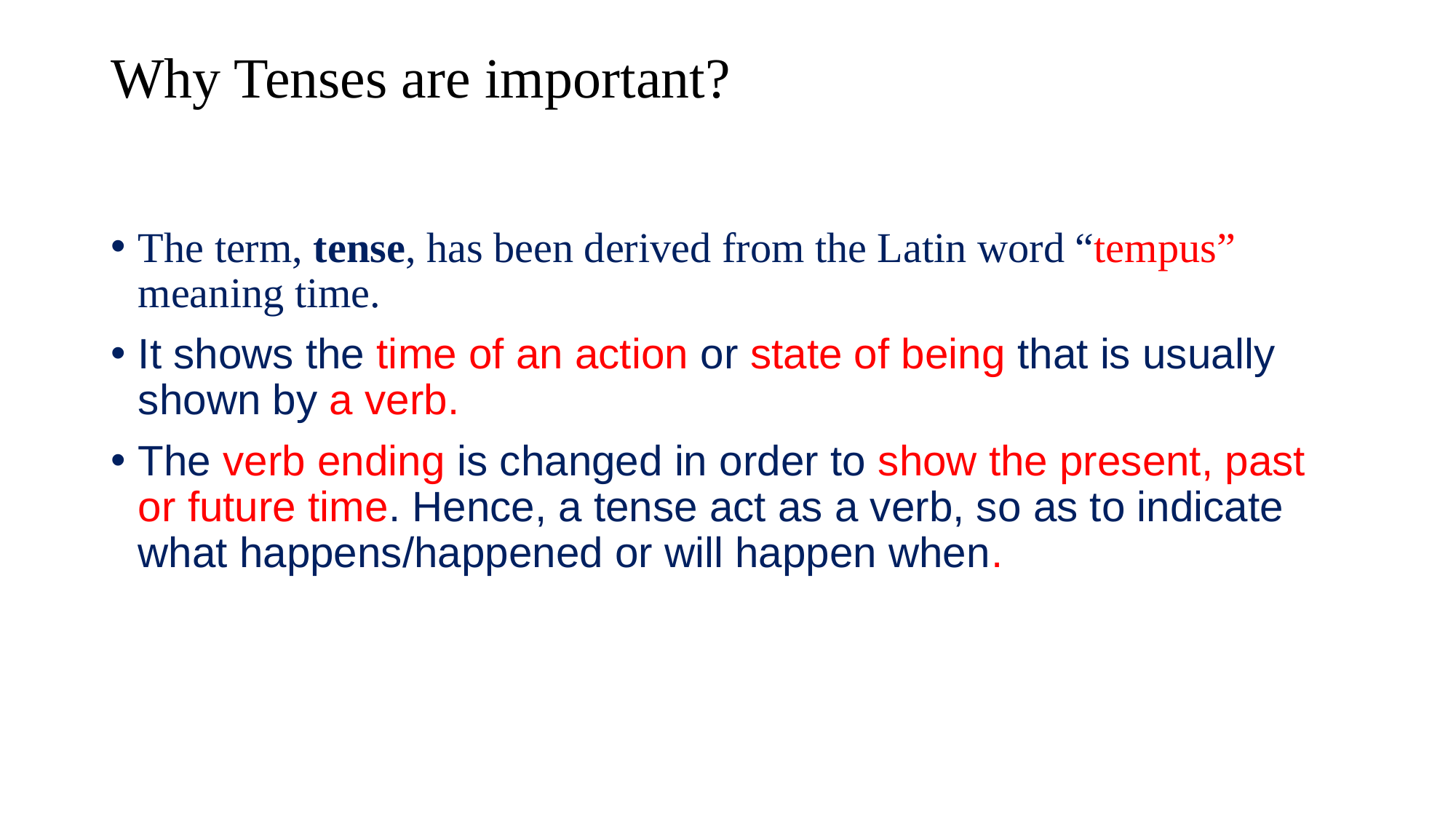

# Why Tenses are important?

The term, tense, has been derived from the Latin word “tempus” meaning time.
It shows the time of an action or state of being that is usually shown by a verb.
The verb ending is changed in order to show the present, past or future time. Hence, a tense act as a verb, so as to indicate what happens/happened or will happen when.